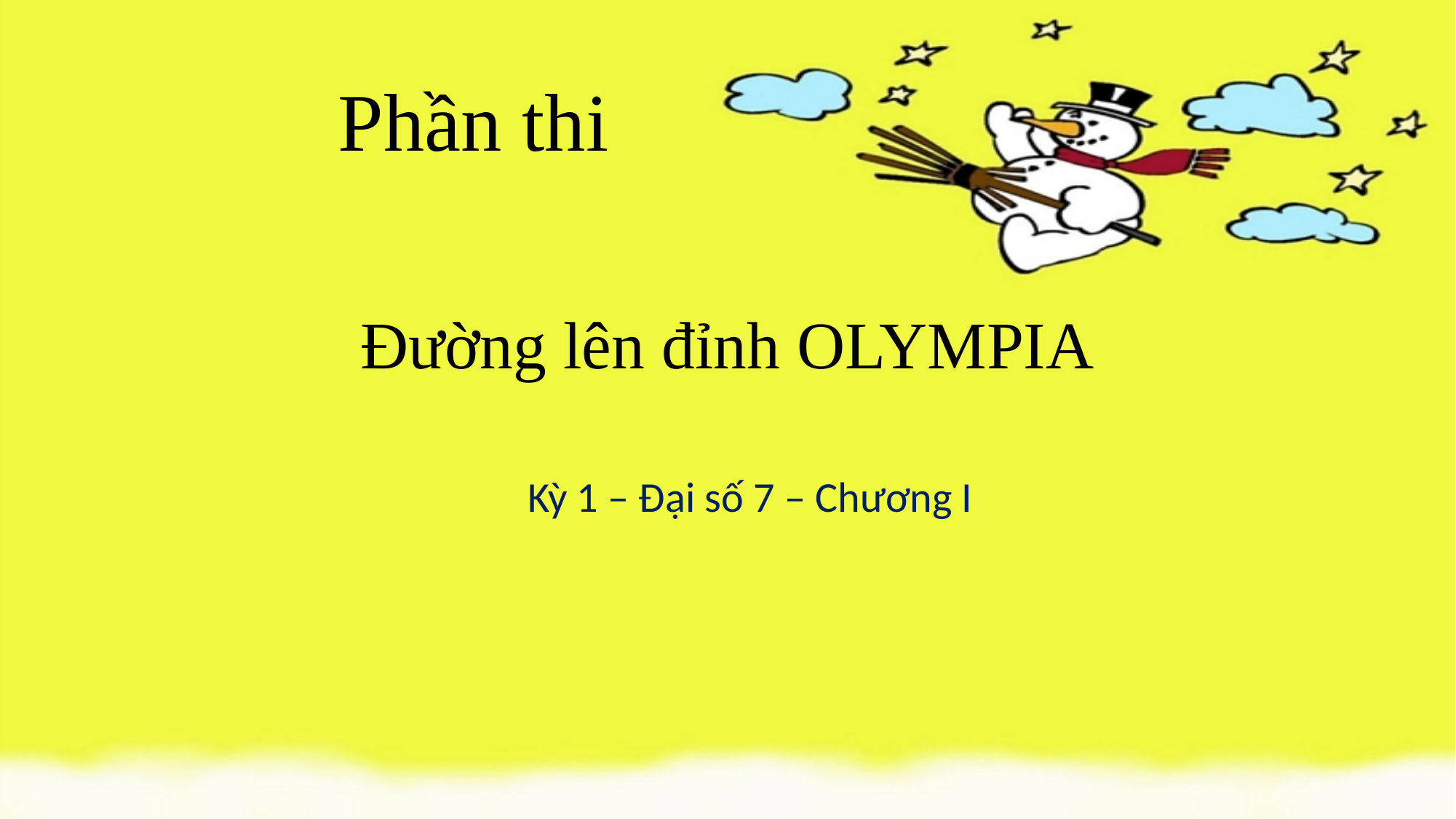

Phần thi
# Đường lên đỉnh OLYMPIA
Kỳ 1 – Đại số 7 – Chương I